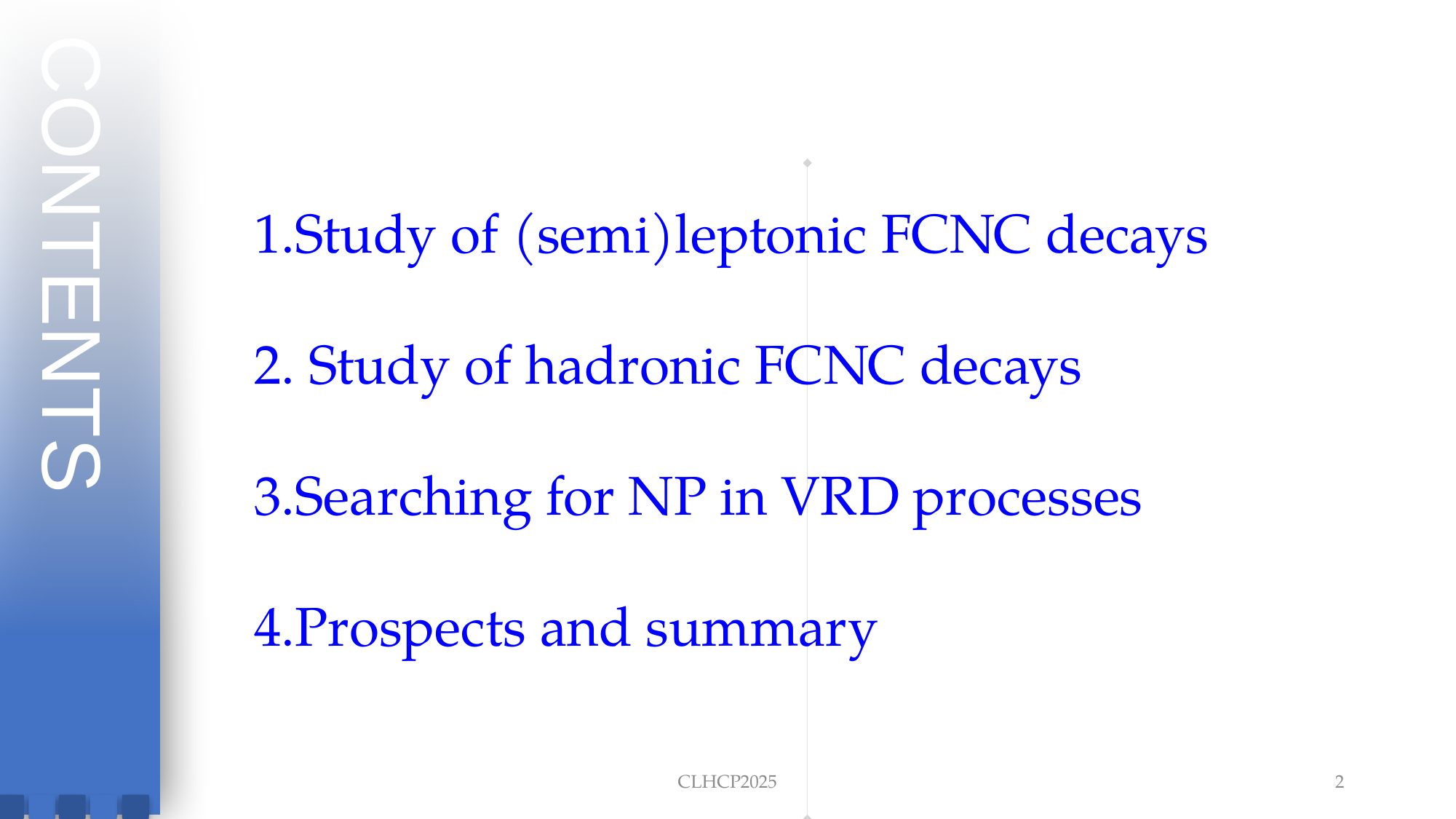

CONTENTS
1.Study of (semi)leptonic FCNC decays
2. Study of hadronic FCNC decays
3.Searching for NP in VRD processes
4.Prospects and summary

CLHCP2025
2